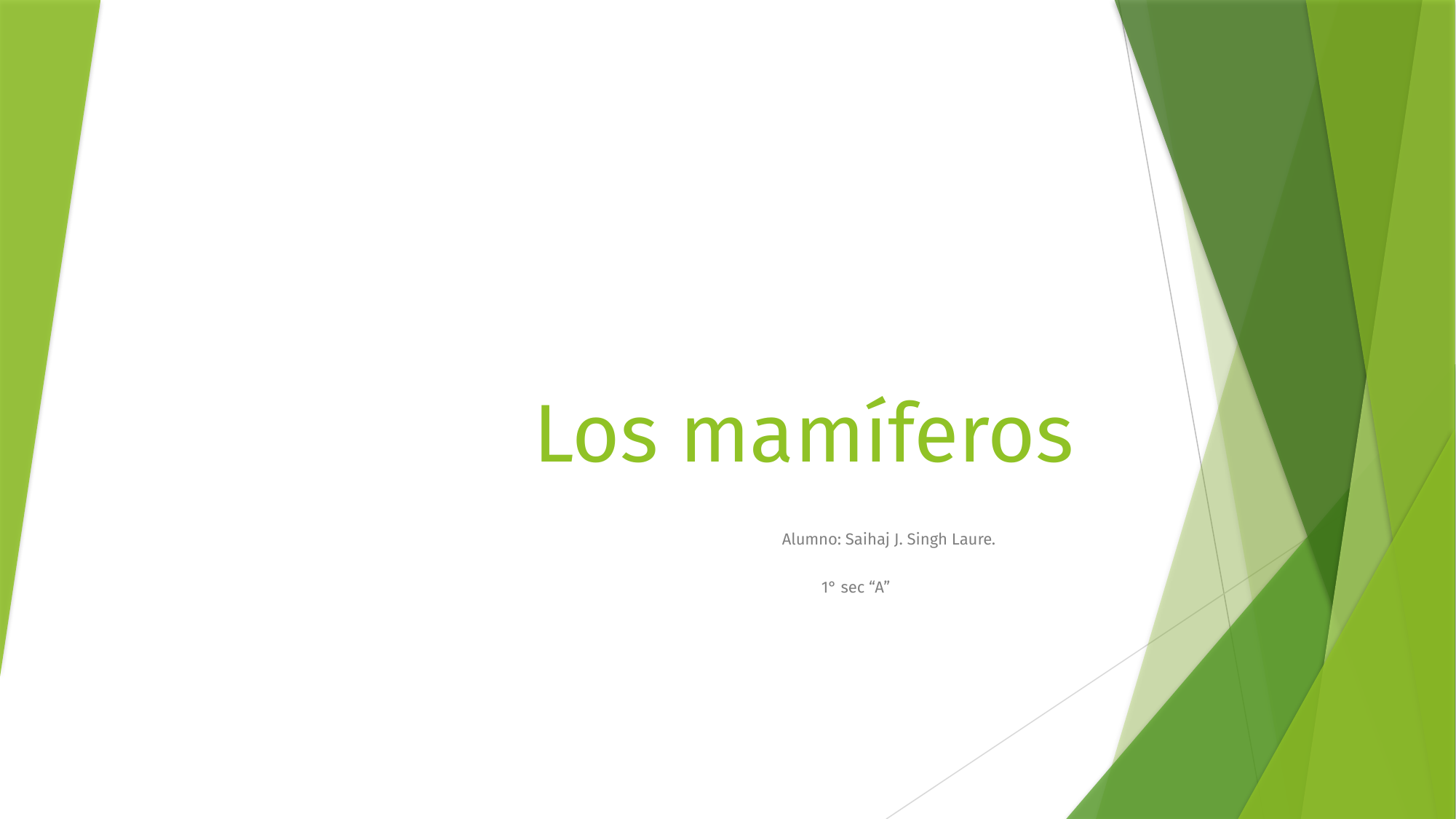

# Los mamíferos
Alumno: Saihaj J. Singh Laure.
                                                                                           1° sec “A”